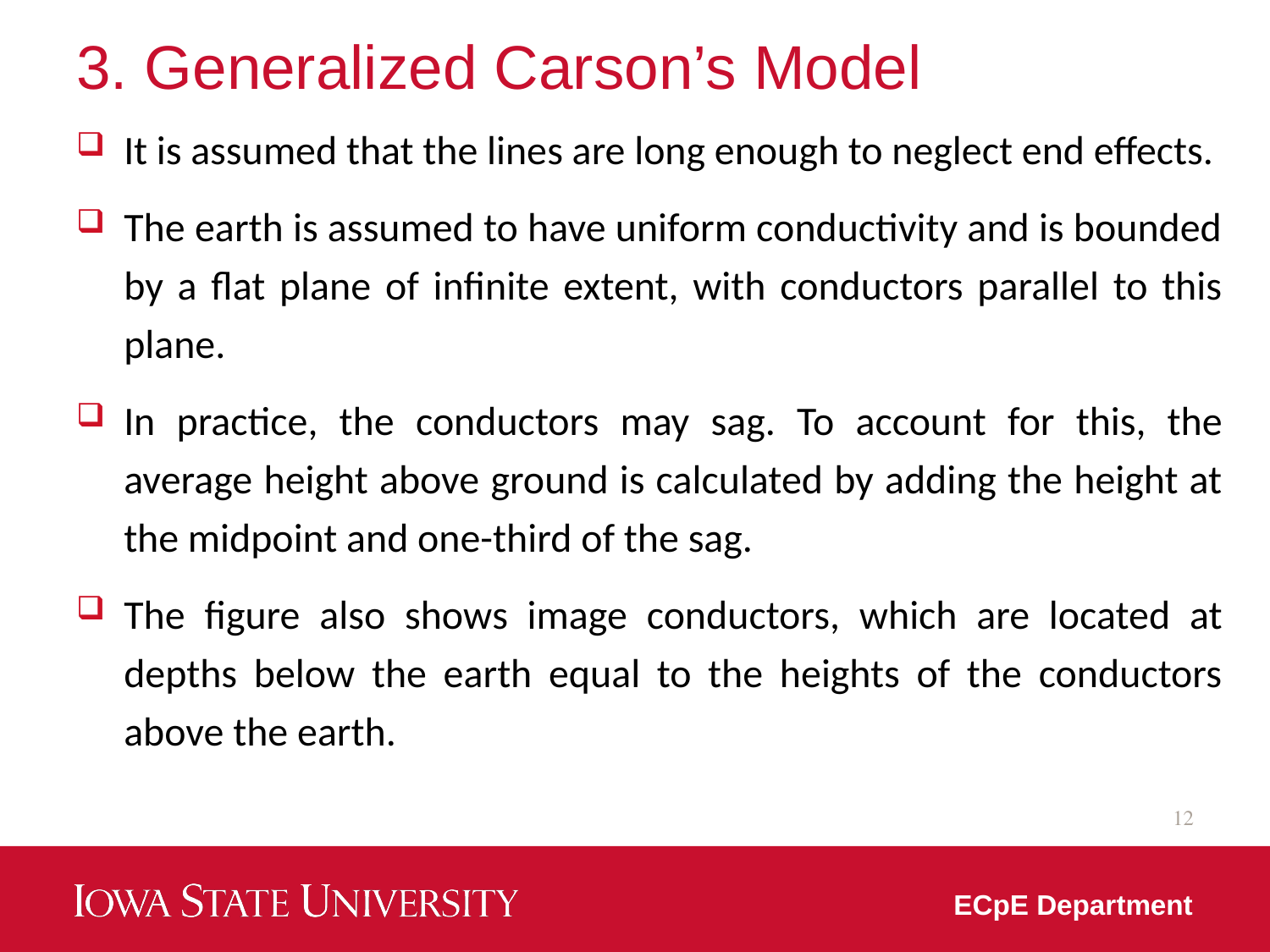

# 3. Generalized Carson’s Model
It is assumed that the lines are long enough to neglect end effects.
The earth is assumed to have uniform conductivity and is bounded by a flat plane of infinite extent, with conductors parallel to this plane.
In practice, the conductors may sag. To account for this, the average height above ground is calculated by adding the height at the midpoint and one-third of the sag.
The figure also shows image conductors, which are located at depths below the earth equal to the heights of the conductors above the earth.
12
ECpE Department